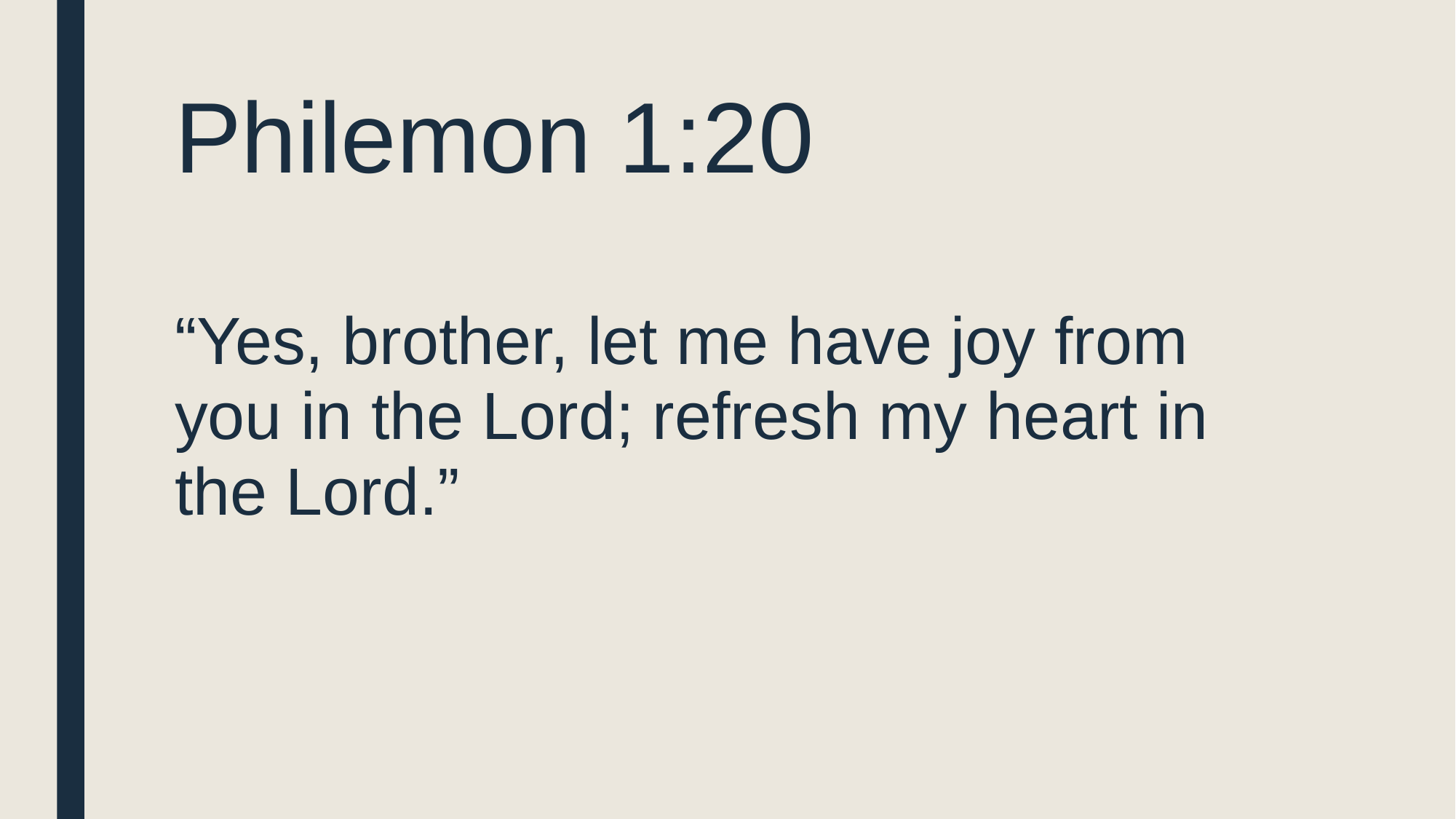

# Philemon 1:20
“Yes, brother, let me have joy from you in the Lord; refresh my heart in the Lord.”